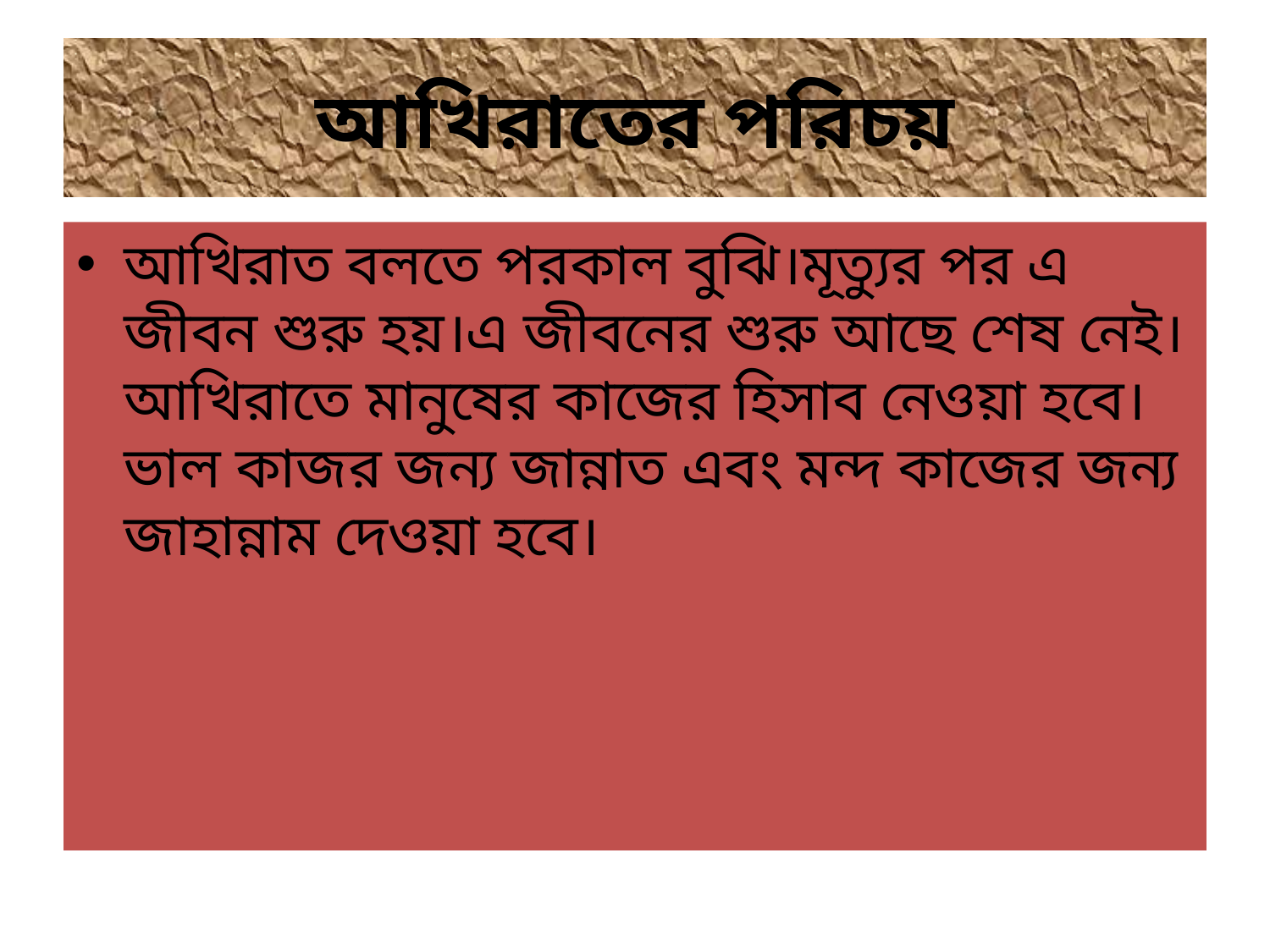

# আখিরাতের পরিচয়
আখিরাত বলতে পরকাল বুঝি।মূত্যুর পর এ জীবন শুরু হয়।এ জীবনের শুরু আছে শেষ নেই।আখিরাতে মানুষের কাজের হিসাব নেওয়া হবে।ভাল কাজর জন্য জান্নাত এবং মন্দ কাজের জন্য জাহান্নাম দেওয়া হবে।